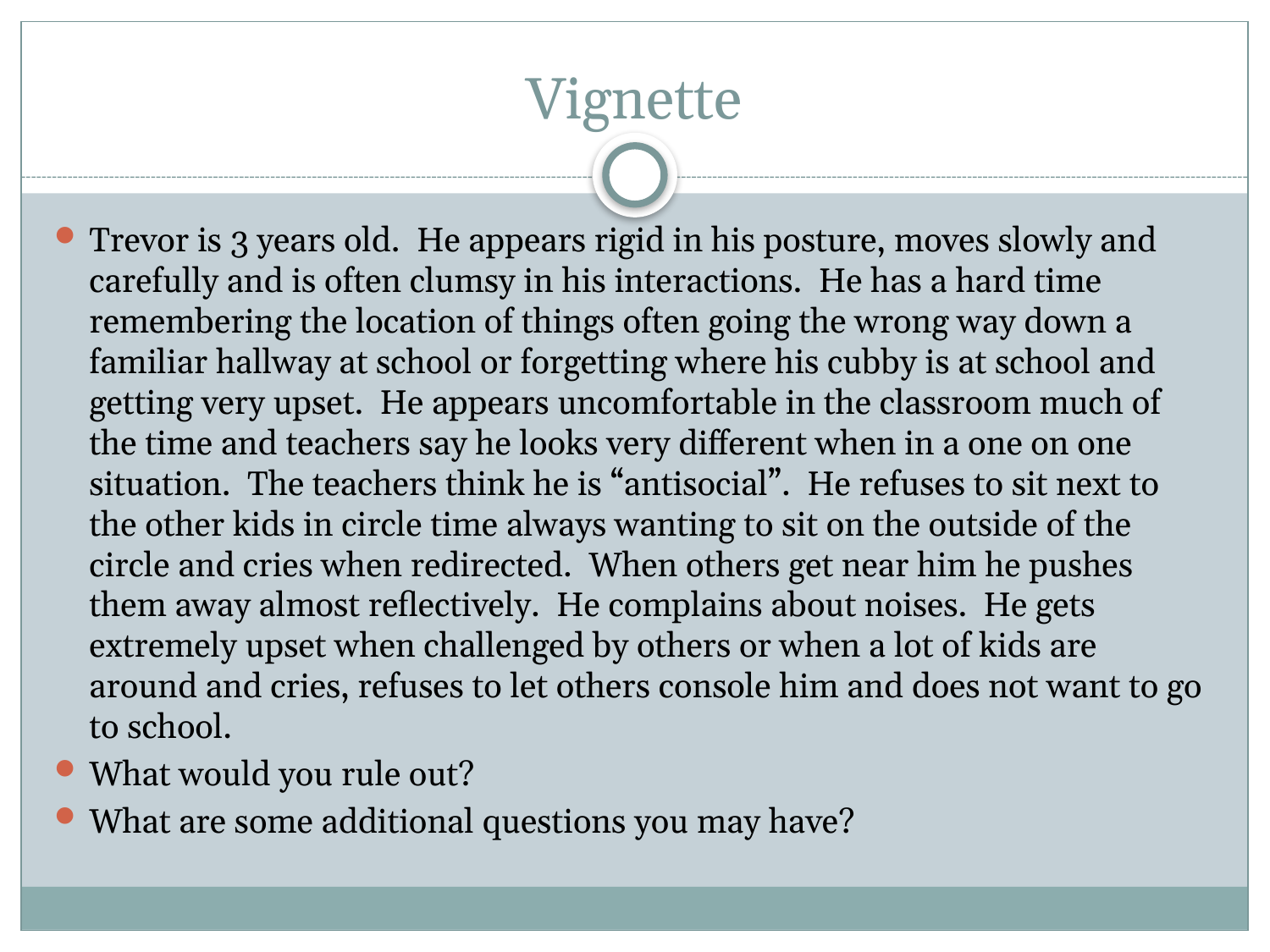

# Vignette
Trevor is 3 years old.  He appears rigid in his posture, moves slowly and carefully and is often clumsy in his interactions.  He has a hard time remembering the location of things often going the wrong way down a familiar hallway at school or forgetting where his cubby is at school and getting very upset.  He appears uncomfortable in the classroom much of the time and teachers say he looks very different when in a one on one situation.  The teachers think he is “antisocial”.  He refuses to sit next to the other kids in circle time always wanting to sit on the outside of the circle and cries when redirected.  When others get near him he pushes them away almost reflectively.  He complains about noises.  He gets extremely upset when challenged by others or when a lot of kids are around and cries, refuses to let others console him and does not want to go to school.
What would you rule out?
What are some additional questions you may have?